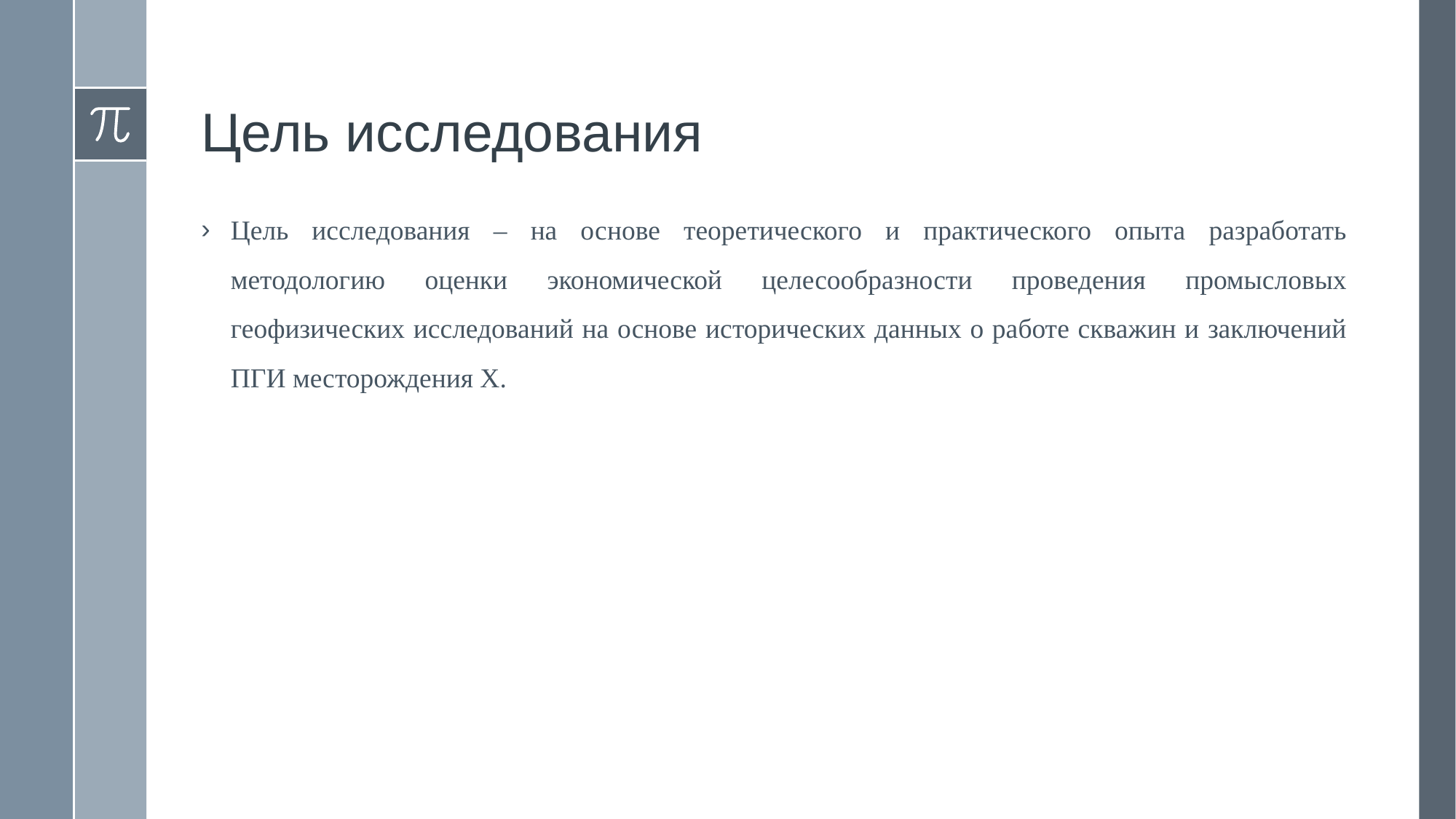

# Цель исследования
Цель исследования – на основе теоретического и практического опыта разработать методологию оценки экономической целесообразности проведения промысловых геофизических исследований на основе исторических данных о работе скважин и заключений ПГИ месторождения Х.